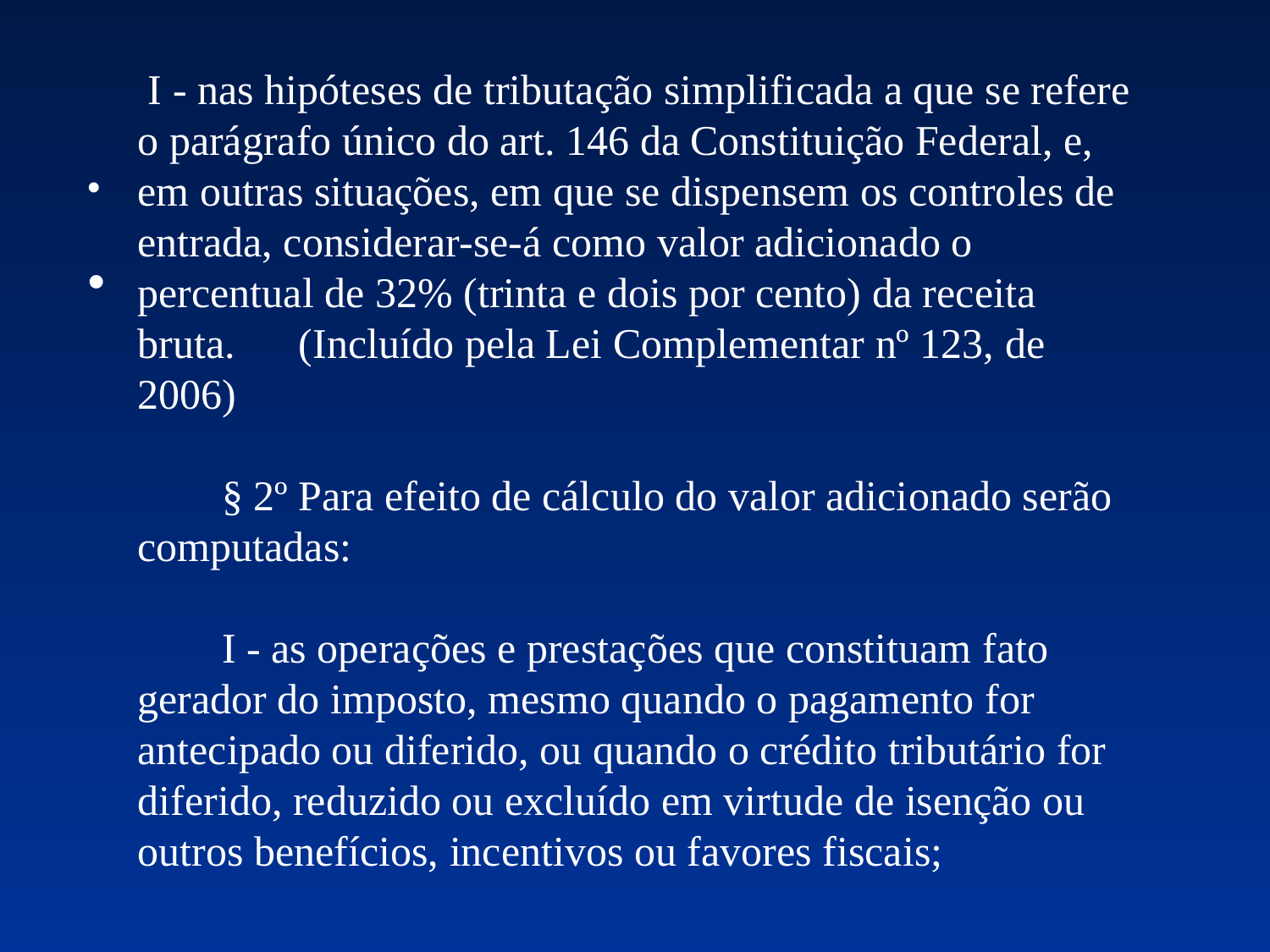

I - nas hipóteses de tributação simplificada a que se refere o parágrafo único do art. 146 da Constituição Federal, e, em outras situações, em que se dispensem os controles de entrada, considerar-se-á como valor adicionado o percentual de 32% (trinta e dois por cento) da receita bruta.      (Incluído pela Lei Complementar nº 123, de 2006)

        § 2º Para efeito de cálculo do valor adicionado serão computadas:

        I - as operações e prestações que constituam fato gerador do imposto, mesmo quando o pagamento for antecipado ou diferido, ou quando o crédito tributário for diferido, reduzido ou excluído em virtude de isenção ou outros benefícios, incentivos ou favores fiscais;